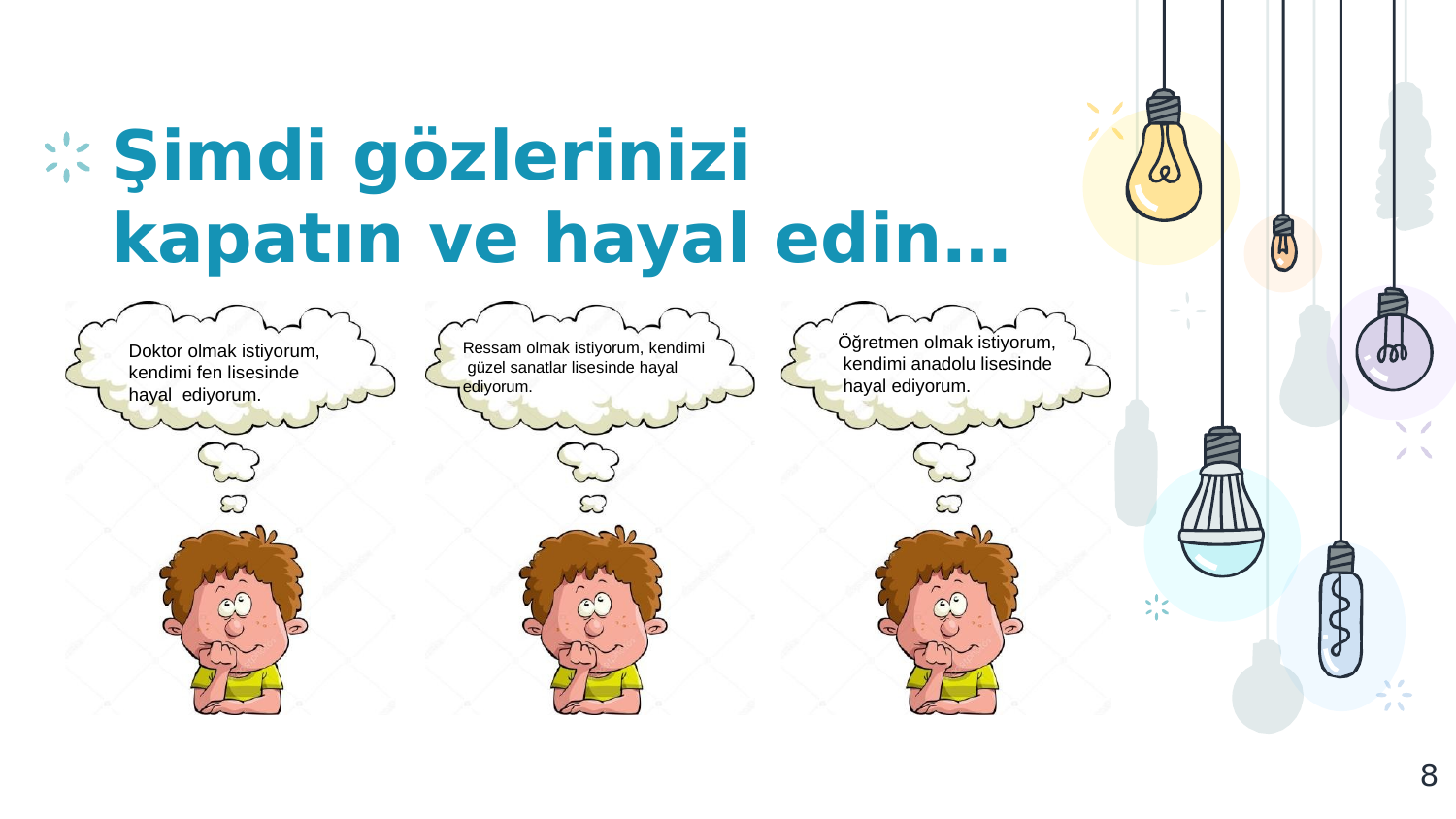

# Şimdi gözlerinizi kapatın ve hayal edin…

Öğretmen olmak istiyorum,  kendimi anadolu lisesinde  hayal ediyorum.
Ressam olmak istiyorum, kendimi  güzel sanatlar lisesinde hayal  ediyorum.
Doktor olmak istiyorum,  kendimi fen lisesinde hayal  ediyorum.

8